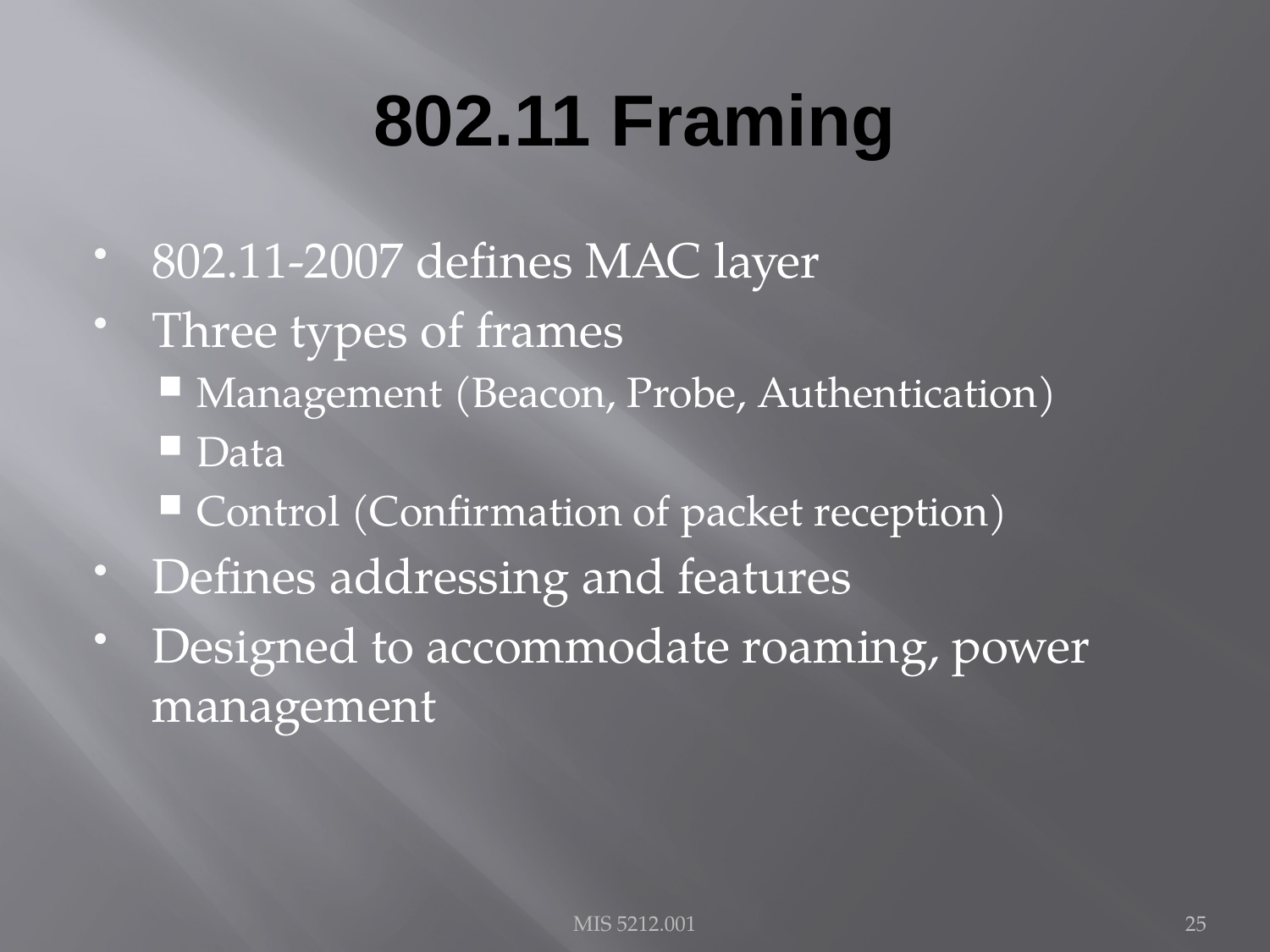

# 802.11 Framing
802.11-2007 defines MAC layer
Three types of frames
Management (Beacon, Probe, Authentication)
Data
Control (Confirmation of packet reception)
Defines addressing and features
Designed to accommodate roaming, power management
MIS 5212.001
25